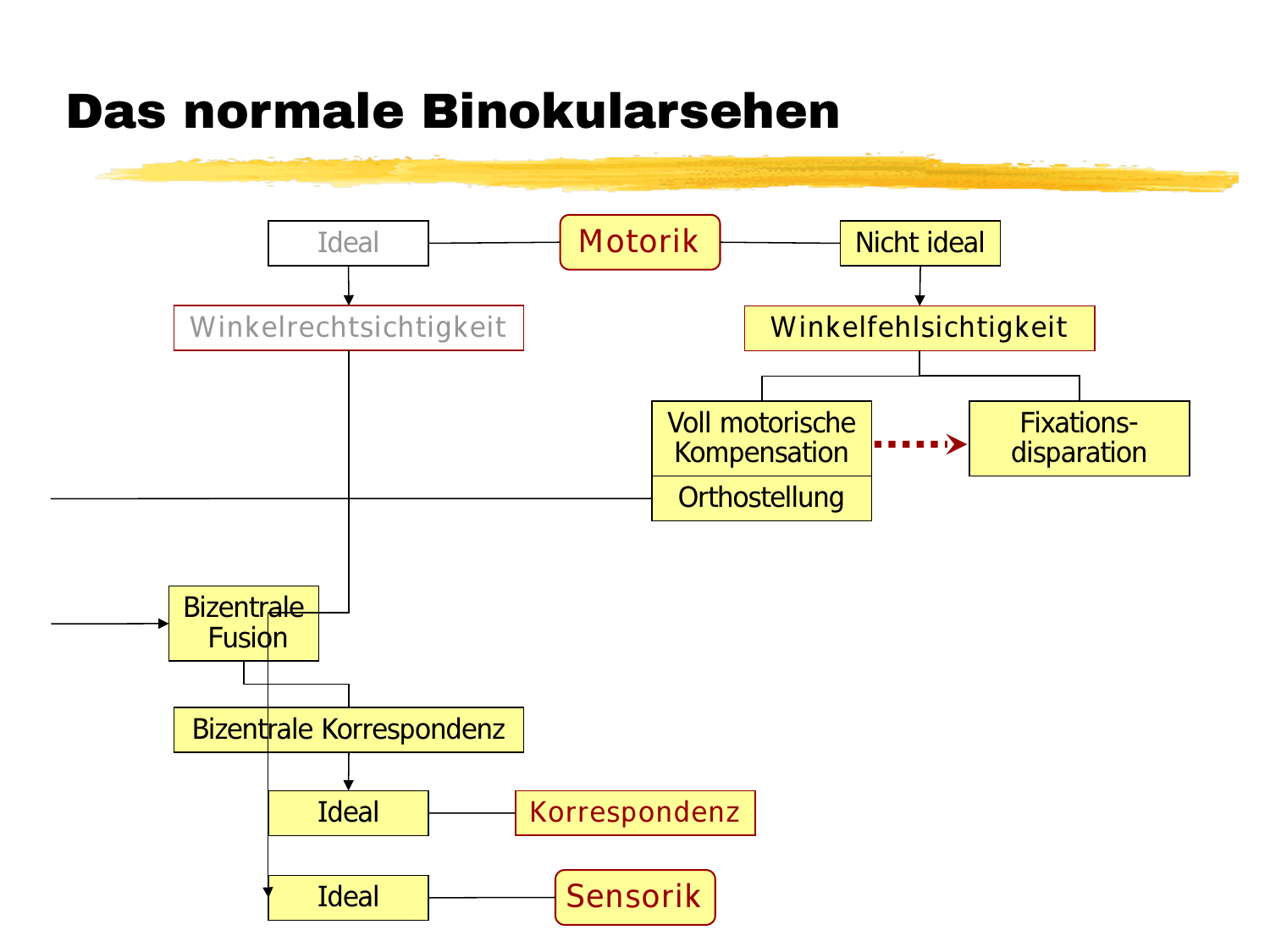

# Das normale Binokularsehen
Motorik
Korrespondenz
Sensorik
Ideal
Nicht ideal
Winkelfehlsichtigkeit
Winkelrechtsichtigkeit
Voll motorische
Kompensation
Fixations-
disparation

Orthostellung
Bizentrale
 Fusion
Bizentrale Korrespondenz
Ideal
Ideal